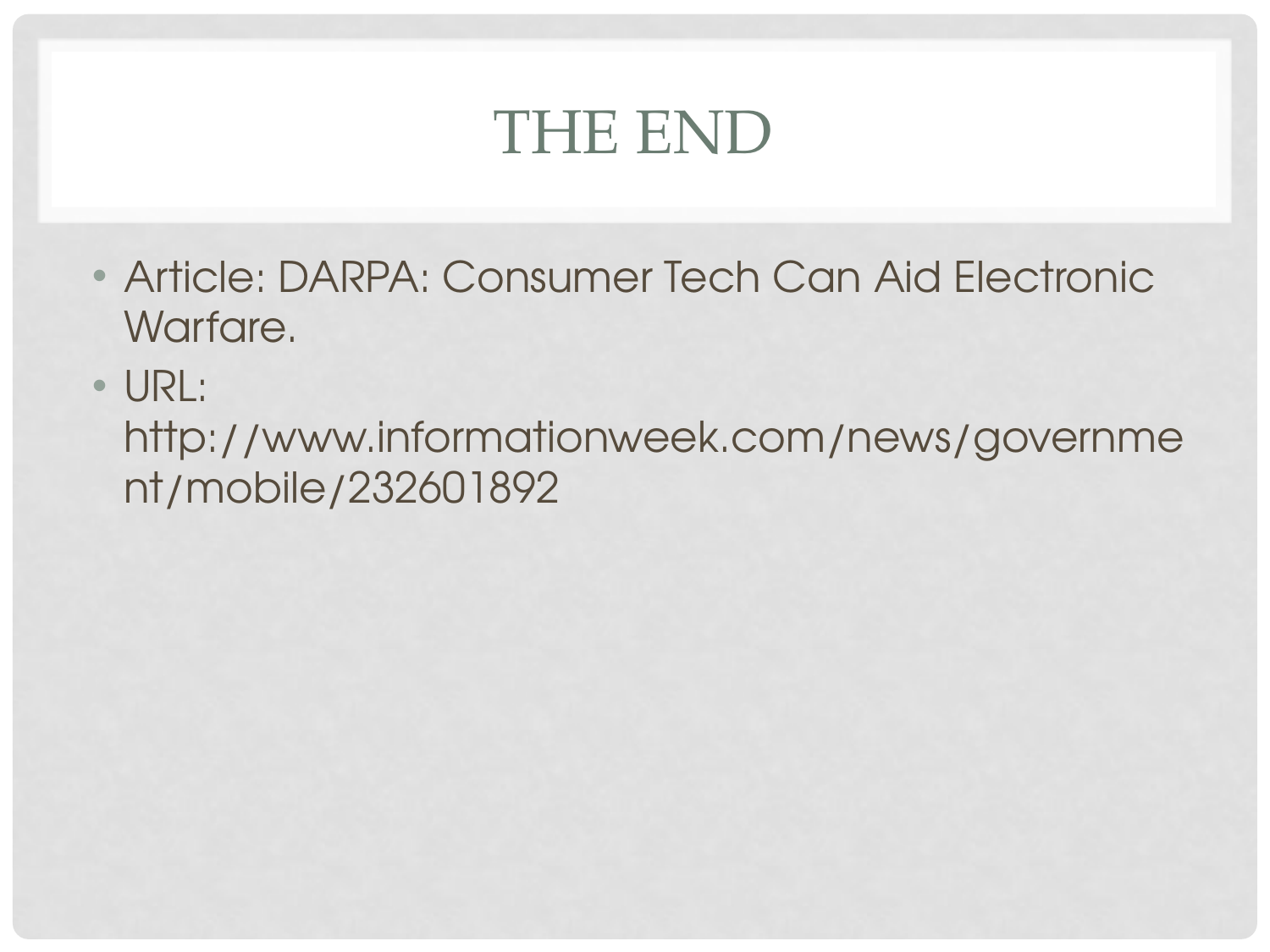

# The End
Article: DARPA: Consumer Tech Can Aid Electronic Warfare.
URL: http://www.informationweek.com/news/government/mobile/232601892